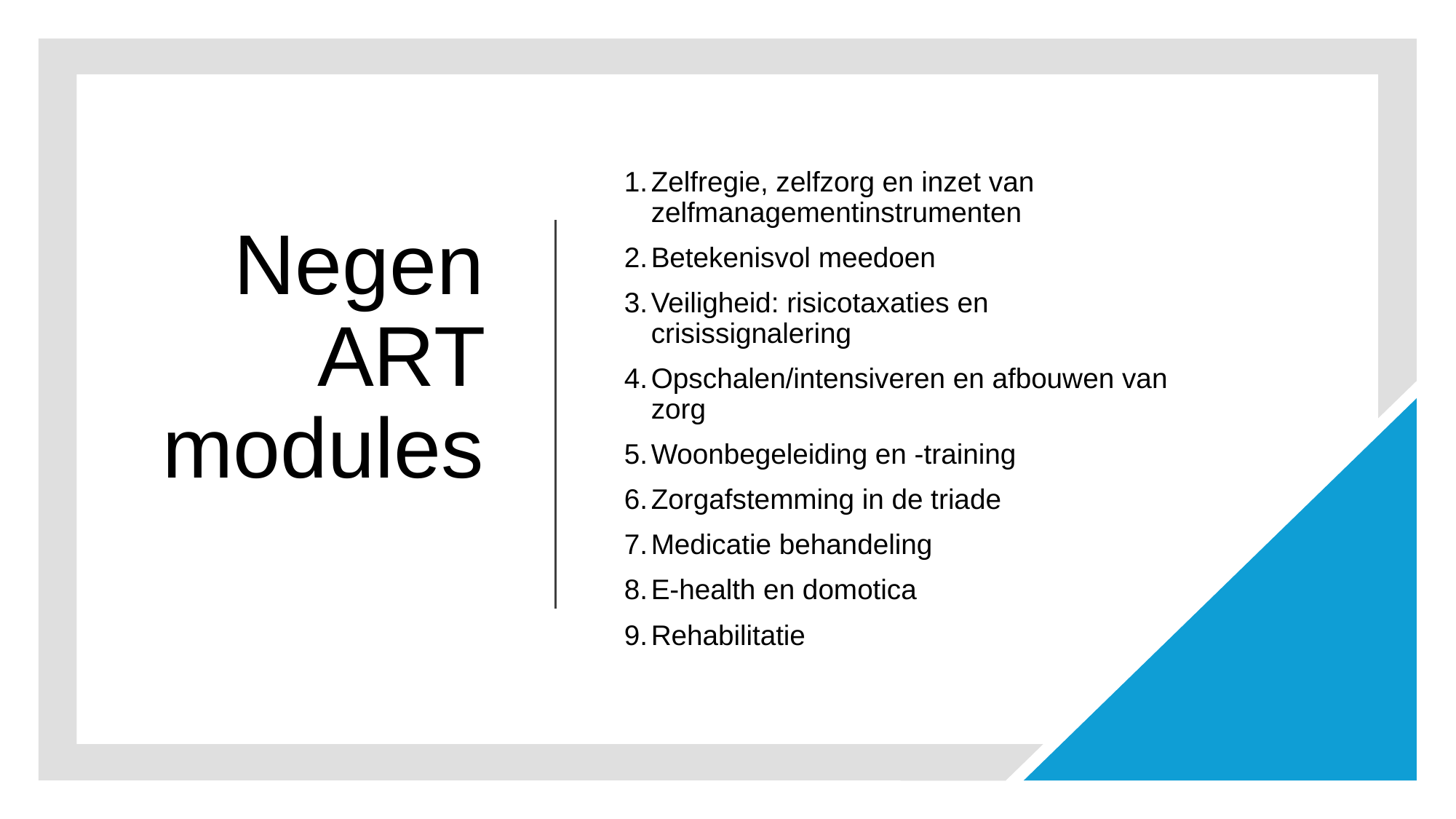

# Negen ART modules
Zelfregie, zelfzorg en inzet van zelfmanagementinstrumenten
Betekenisvol meedoen
Veiligheid: risicotaxaties en crisissignalering
Opschalen/intensiveren en afbouwen van zorg
Woonbegeleiding en -training
Zorgafstemming in de triade
Medicatie behandeling
E-health en domotica
Rehabilitatie